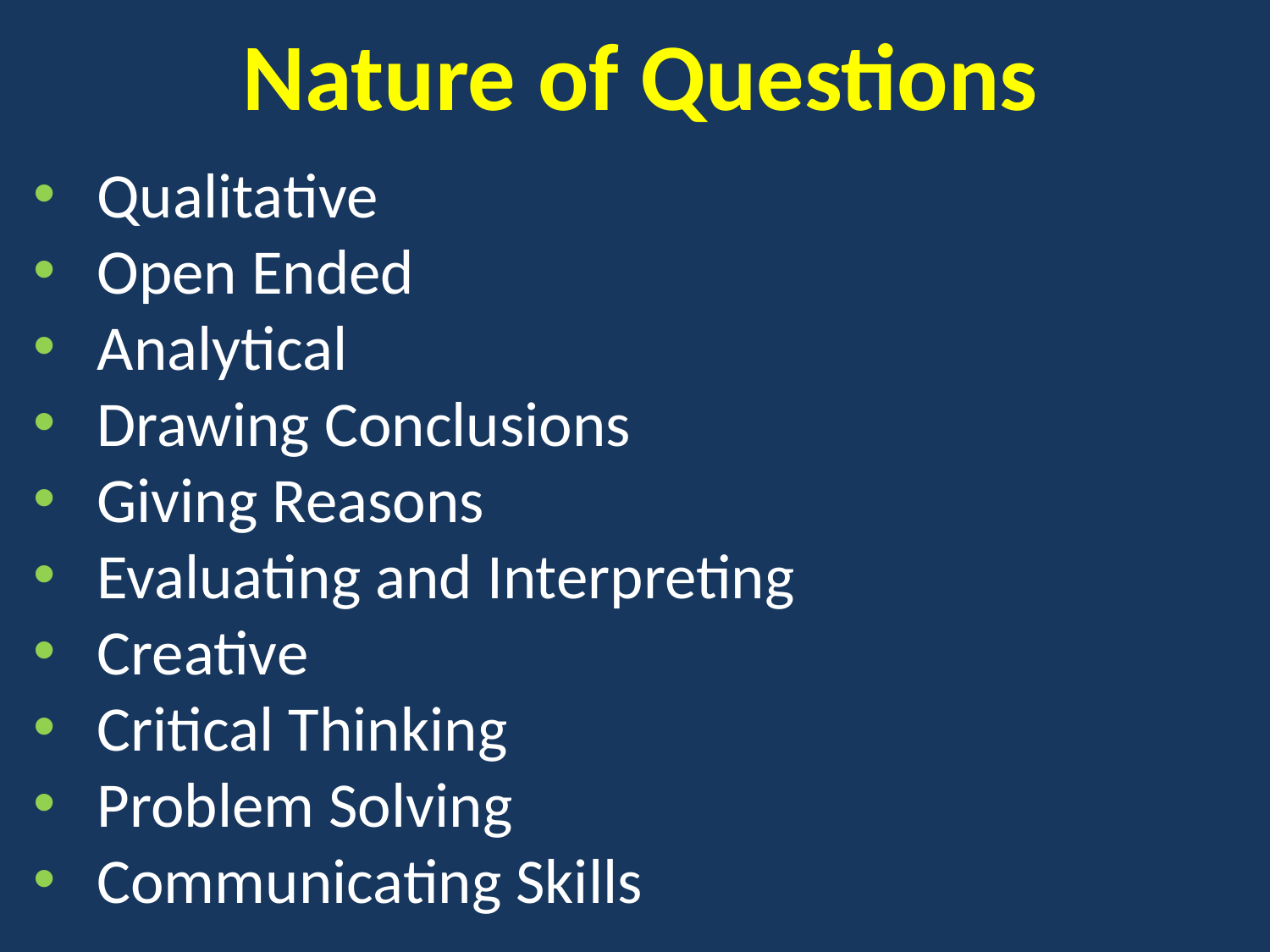

# Nature of Questions
Qualitative
Open Ended
Analytical
Drawing Conclusions
Giving Reasons
Evaluating and Interpreting
Creative
Critical Thinking
Problem Solving
Communicating Skills